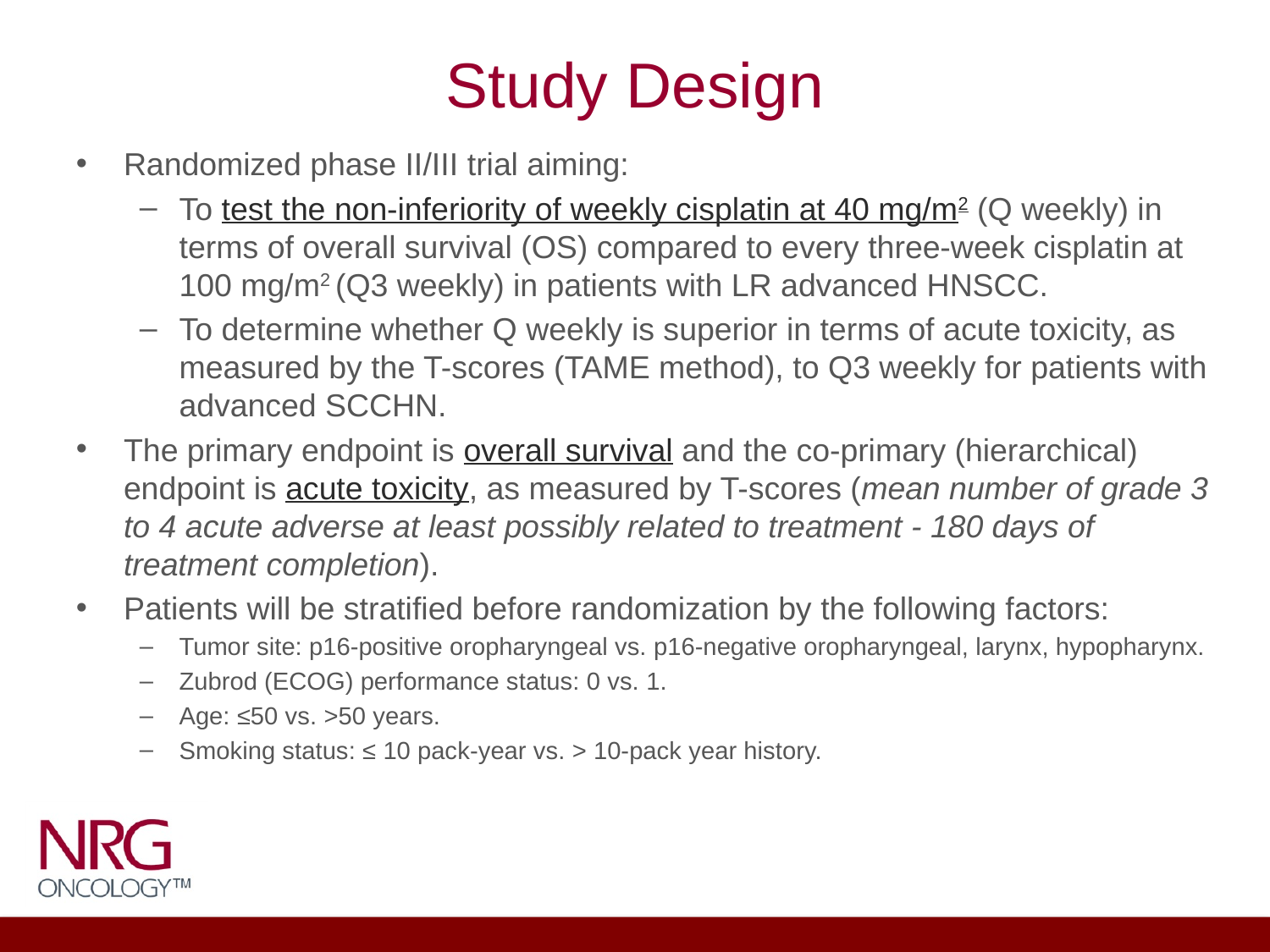

# Study Design
Randomized phase II/III trial aiming:
To test the non-inferiority of weekly cisplatin at 40 mg/m2 (Q weekly) in terms of overall survival (OS) compared to every three-week cisplatin at 100 mg/m2 (Q3 weekly) in patients with LR advanced HNSCC.
To determine whether Q weekly is superior in terms of acute toxicity, as measured by the T-scores (TAME method), to Q3 weekly for patients with advanced SCCHN.
The primary endpoint is overall survival and the co-primary (hierarchical) endpoint is acute toxicity, as measured by T-scores (mean number of grade 3 to 4 acute adverse at least possibly related to treatment - 180 days of treatment completion).
Patients will be stratified before randomization by the following factors:
Tumor site: p16-positive oropharyngeal vs. p16-negative oropharyngeal, larynx, hypopharynx.
Zubrod (ECOG) performance status: 0 vs. 1.
Age: ≤50 vs. >50 years.
Smoking status: ≤ 10 pack-year vs. > 10-pack year history.